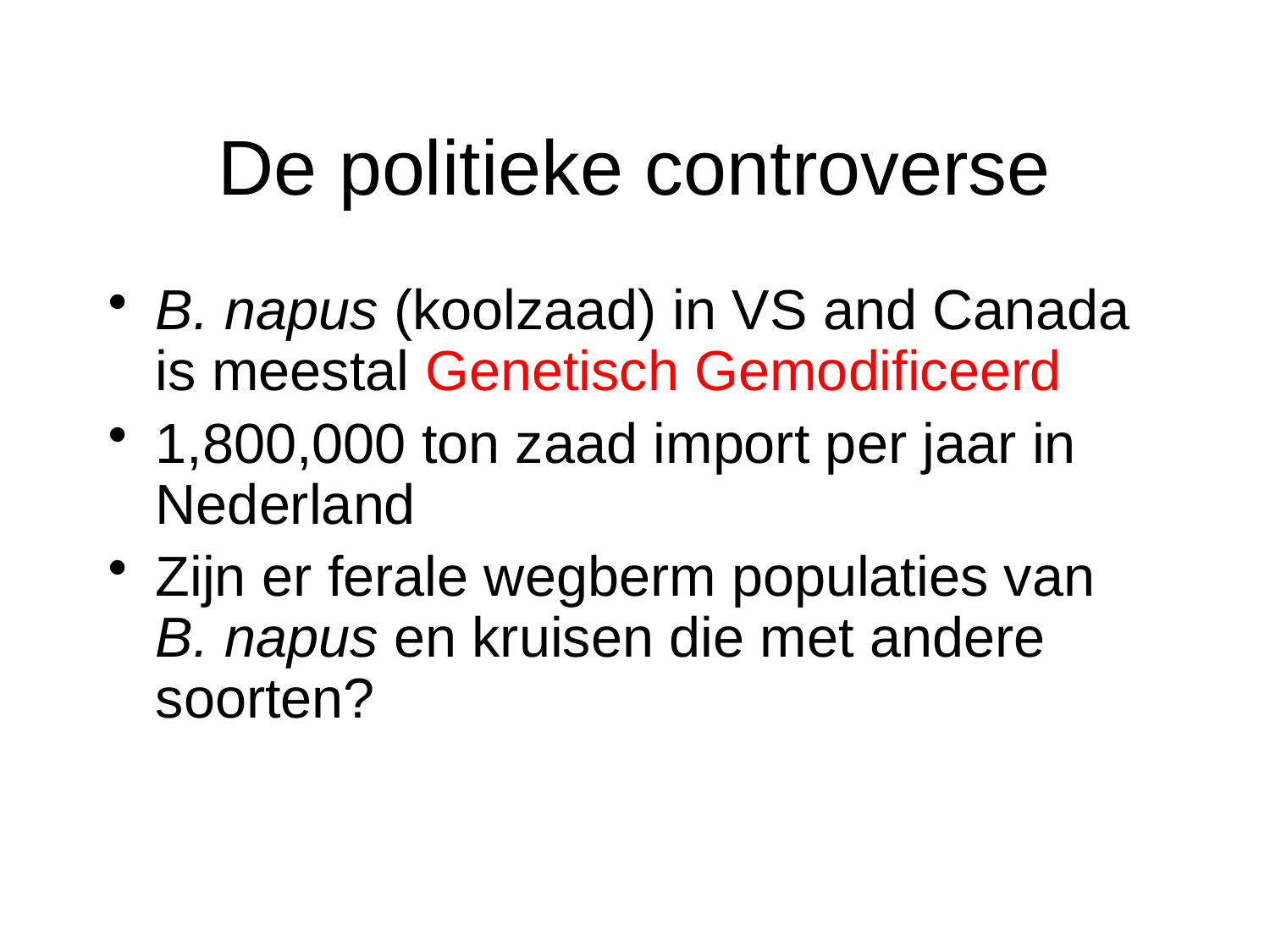

# De politieke controverse
B. napus (koolzaad) in VS and Canada is meestal Genetisch Gemodificeerd
1,800,000 ton zaad import per jaar in Nederland
Zijn er ferale wegberm populaties van B. napus en kruisen die met andere soorten?